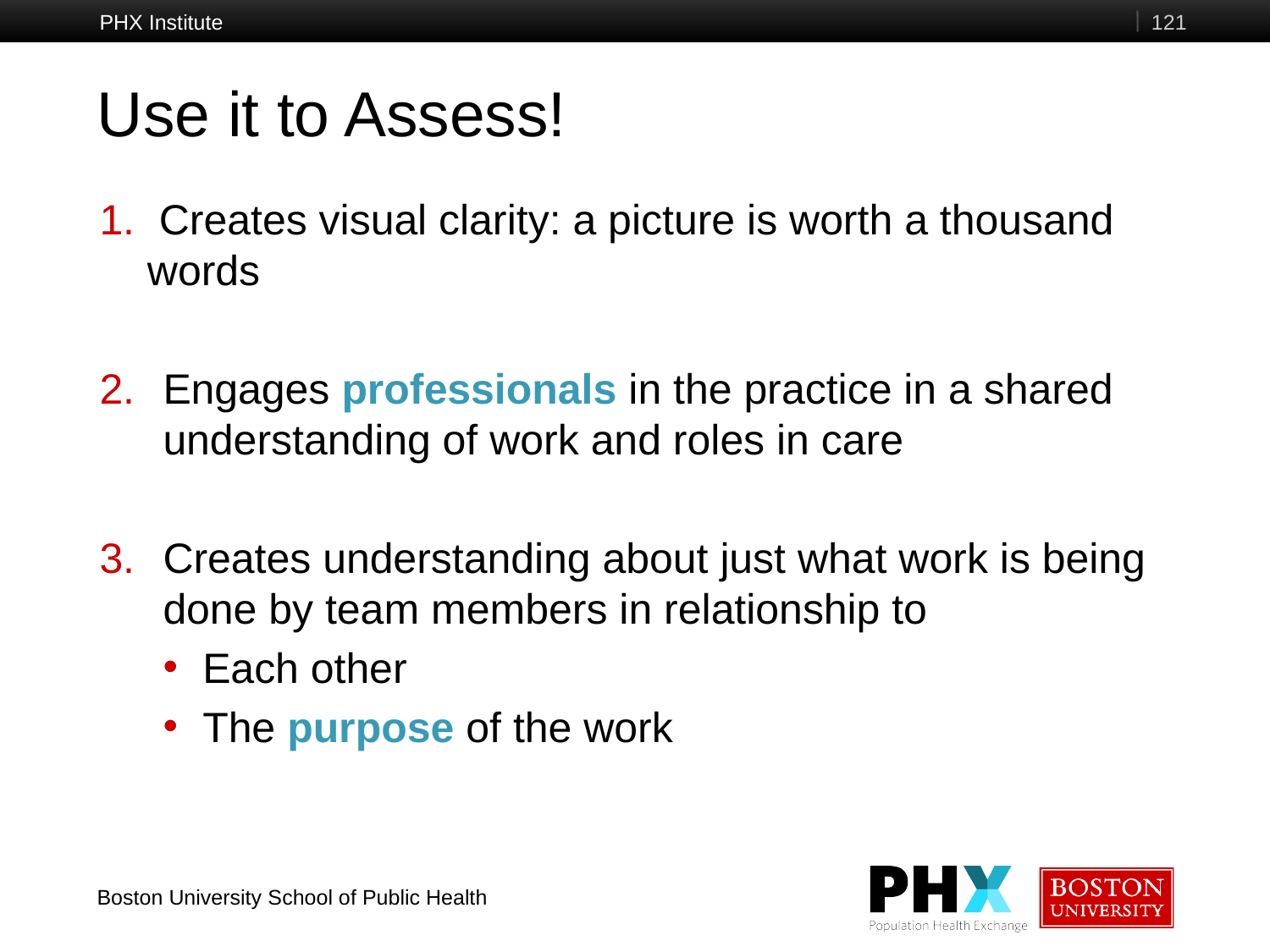

PHX Institute
121
# Use it to Assess!
 Creates visual clarity: a picture is worth a thousand words

Engages professionals in the practice in a shared understanding of work and roles in care

Creates understanding about just what work is being done by team members in relationship to
Each other
The purpose of the work